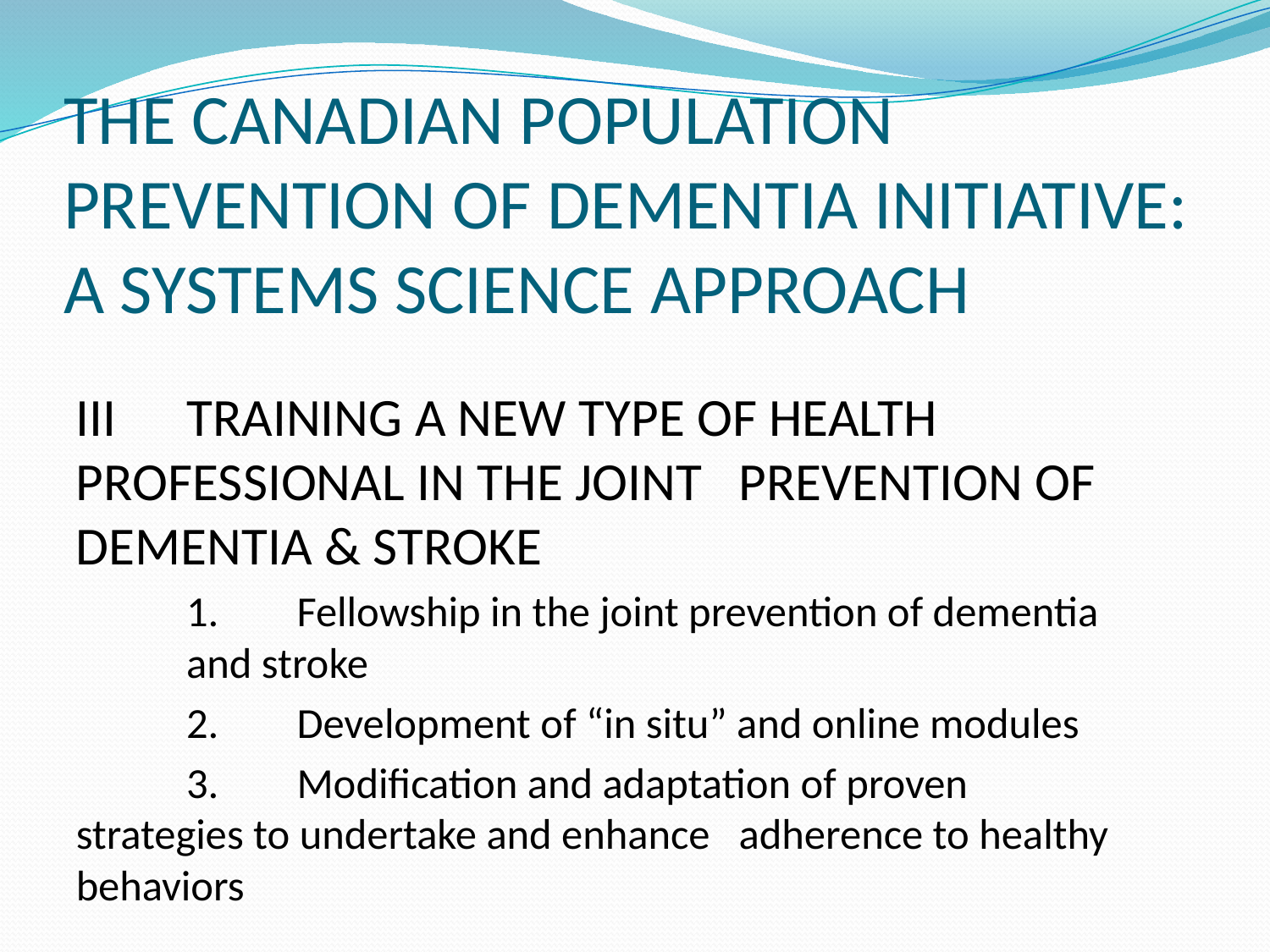

# THE CANADIAN POPULATION PREVENTION OF DEMENTIA INITIATIVE: A SYSTEMS SCIENCE APPROACH

III	TRAINING A NEW TYPE OF HEALTH 	PROFESSIONAL IN THE JOINT 	PREVENTION OF DEMENTIA & STROKE
	1.	Fellowship in the joint prevention of dementia 		and stroke
	2.	Development of “in situ” and online modules
	3.	Modification and adaptation of proven 			strategies to undertake and enhance 			adherence to healthy behaviors